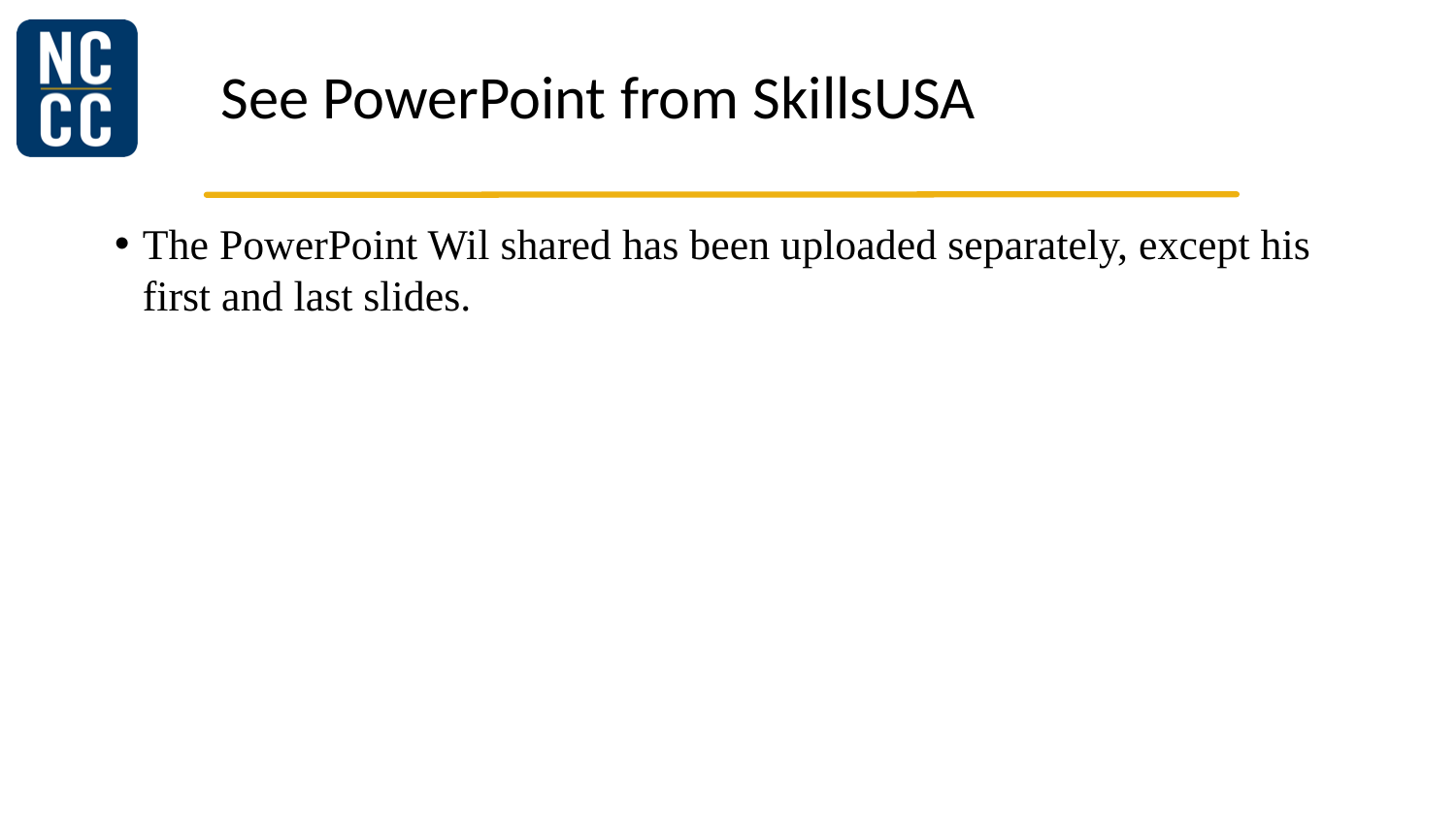

# See PowerPoint from SkillsUSA
The PowerPoint Wil shared has been uploaded separately, except his first and last slides.